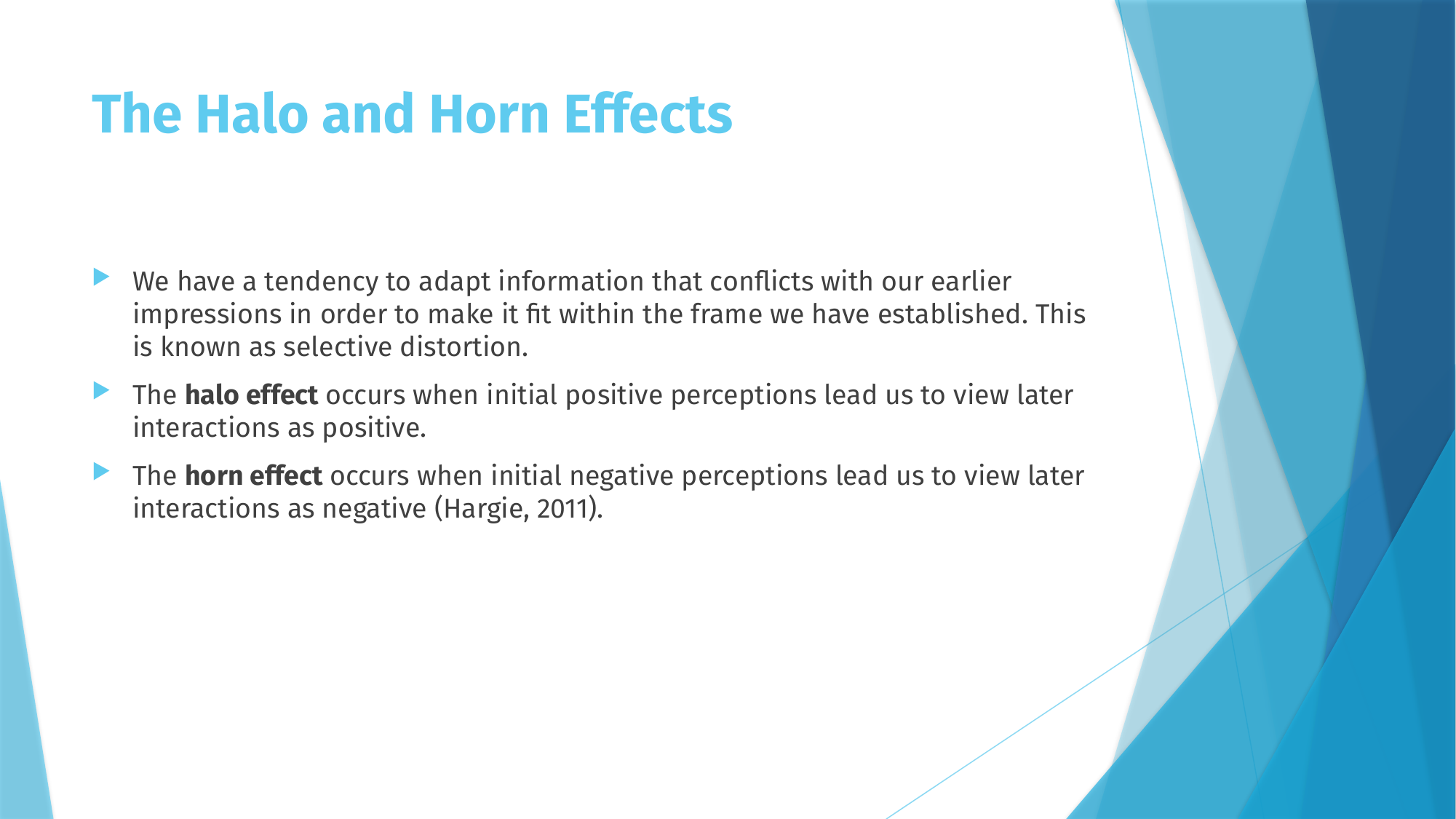

# The Halo and Horn Effects
We have a tendency to adapt information that conflicts with our earlier impressions in order to make it fit within the frame we have established. This is known as selective distortion.
The halo effect occurs when initial positive perceptions lead us to view later interactions as positive.
The horn effect occurs when initial negative perceptions lead us to view later interactions as negative (Hargie, 2011).